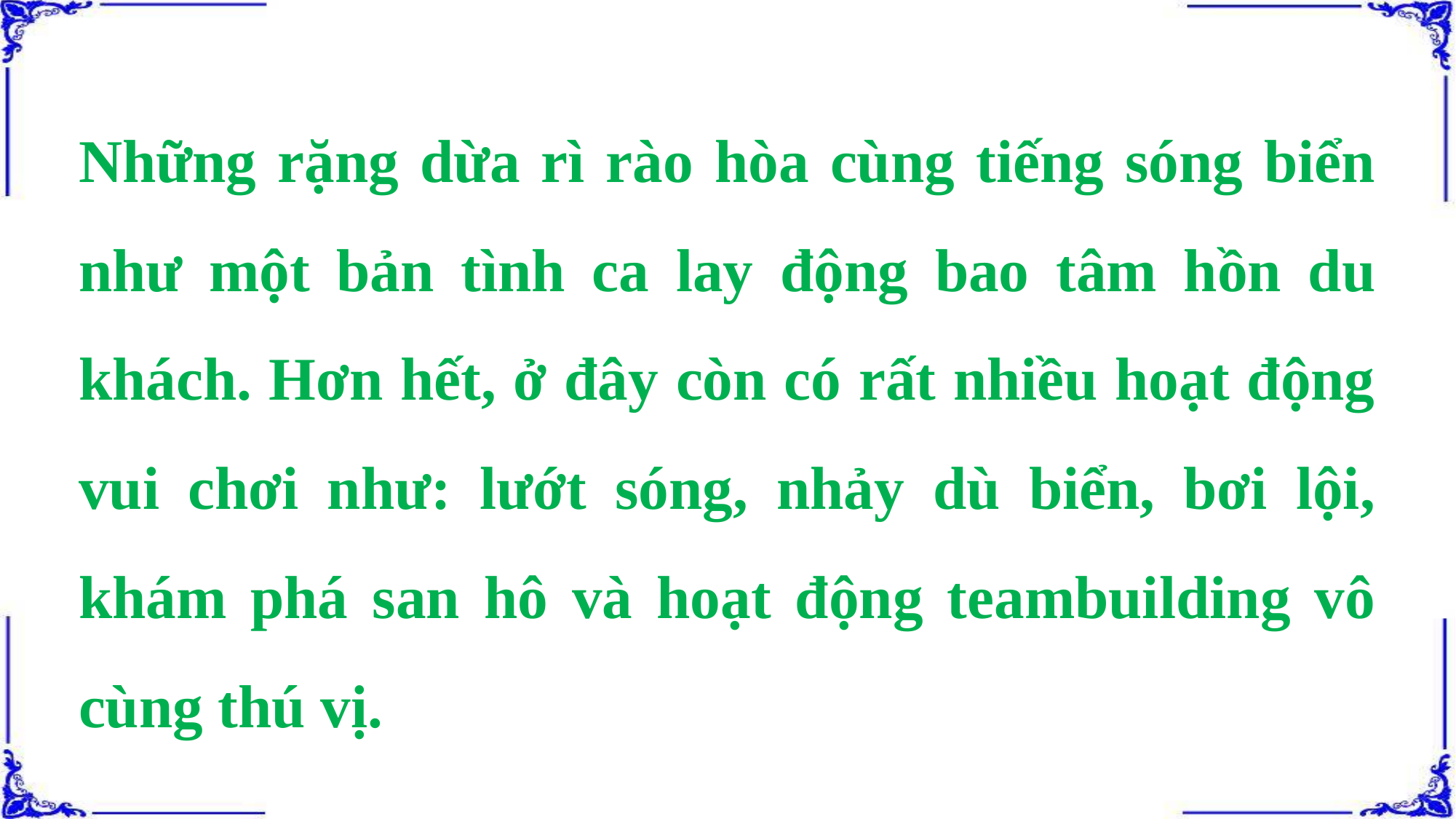

Những rặng dừa rì rào hòa cùng tiếng sóng biển như một bản tình ca lay động bao tâm hồn du khách. Hơn hết, ở đây còn có rất nhiều hoạt động vui chơi như: lướt sóng, nhảy dù biển, bơi lội, khám phá san hô và hoạt động teambuilding vô cùng thú vị.